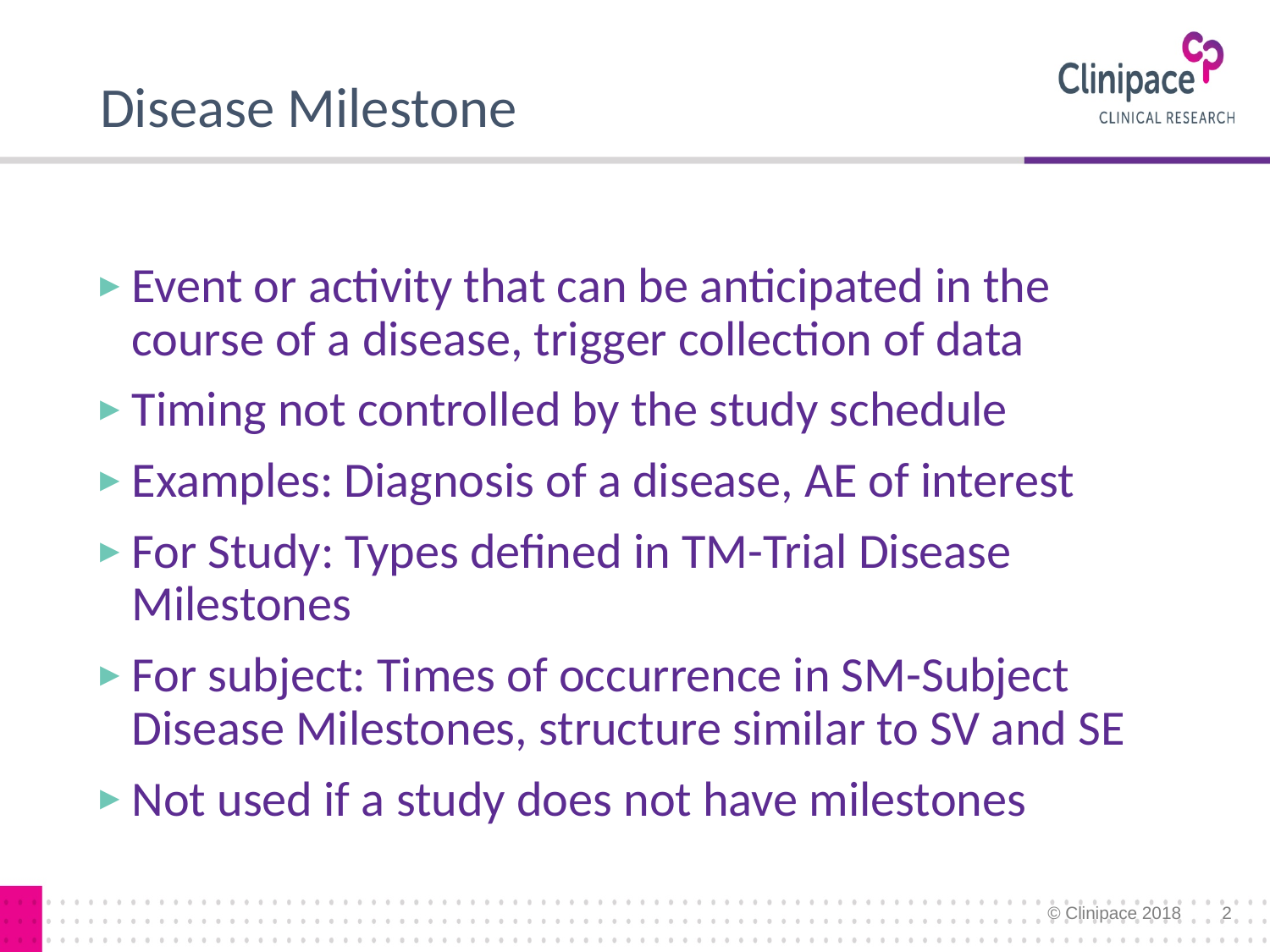

# Disease Milestone
Event or activity that can be anticipated in the course of a disease, trigger collection of data
Timing not controlled by the study schedule
Examples: Diagnosis of a disease, AE of interest
For Study: Types defined in TM-Trial Disease Milestones
For subject: Times of occurrence in SM-Subject Disease Milestones, structure similar to SV and SE
Not used if a study does not have milestones